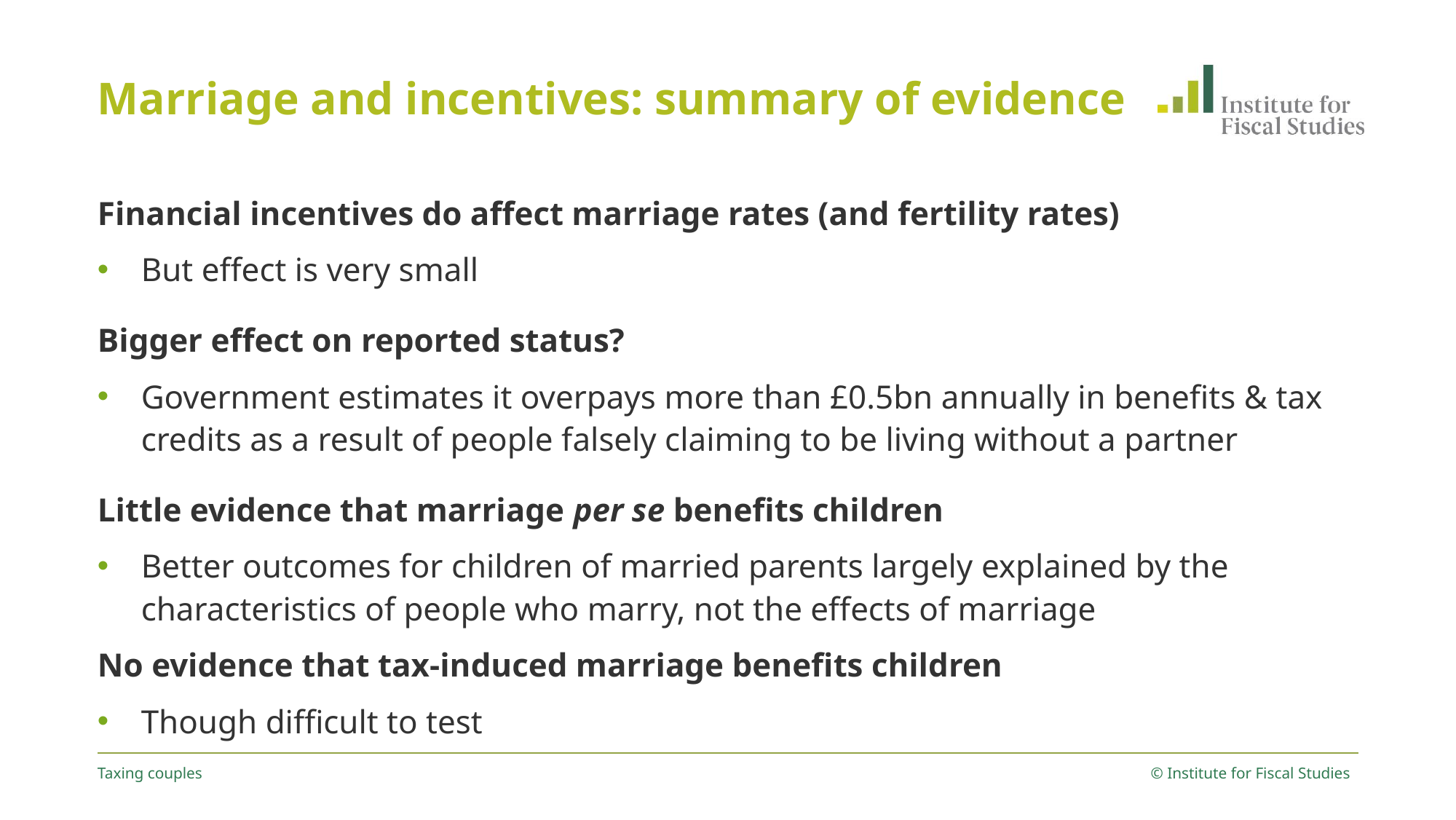

# Marriage and incentives: summary of evidence
Financial incentives do affect marriage rates (and fertility rates)
But effect is very small
Bigger effect on reported status?
Government estimates it overpays more than £0.5bn annually in benefits & tax credits as a result of people falsely claiming to be living without a partner
Little evidence that marriage per se benefits children
Better outcomes for children of married parents largely explained by the characteristics of people who marry, not the effects of marriage
No evidence that tax-induced marriage benefits children
Though difficult to test

Taxing couples
© Institute for Fiscal Studies